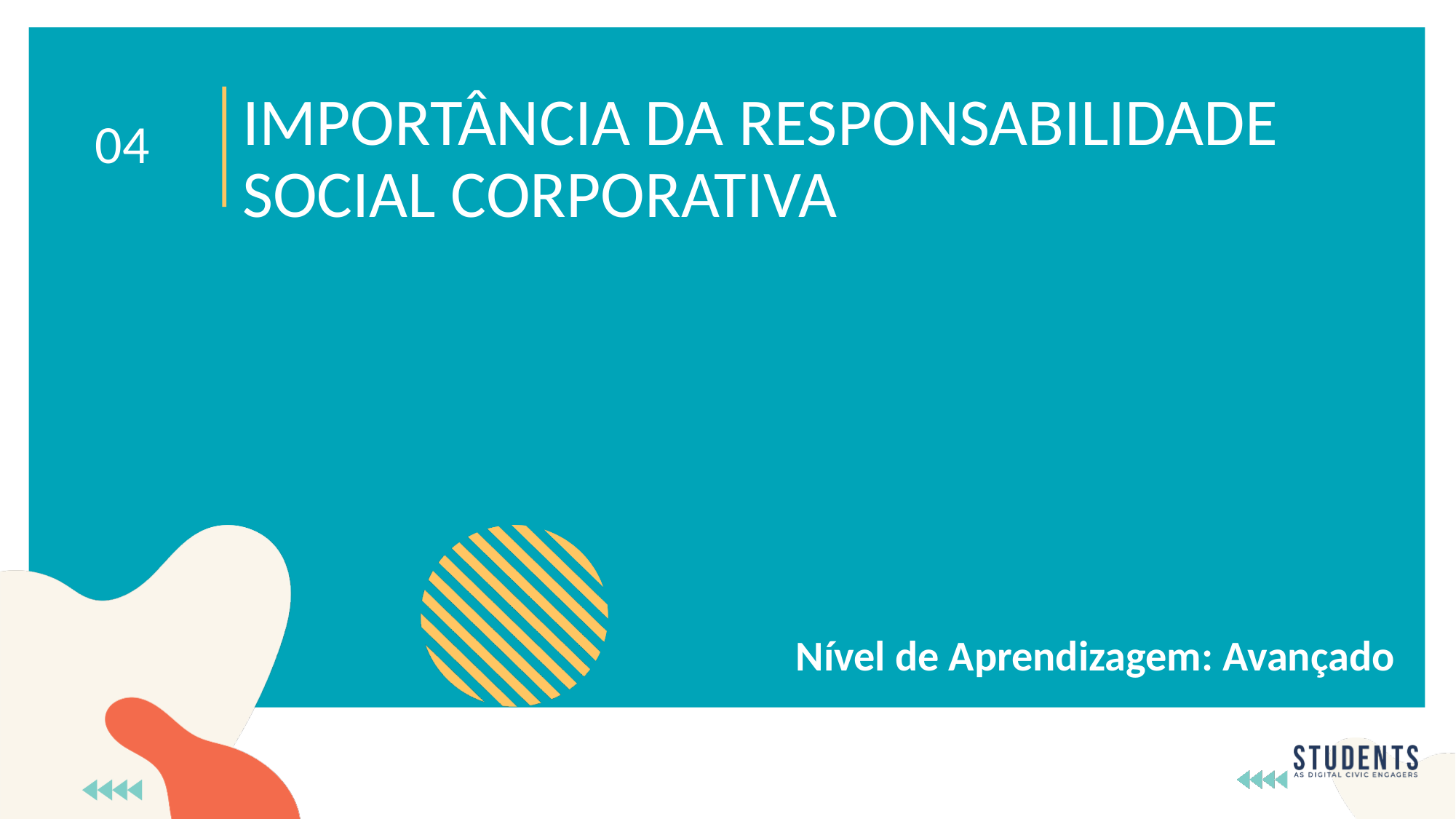

IMPORTÂNCIA DA RESPONSABILIDADE SOCIAL CORPORATIVA
04
Nível de Aprendizagem: Avançado